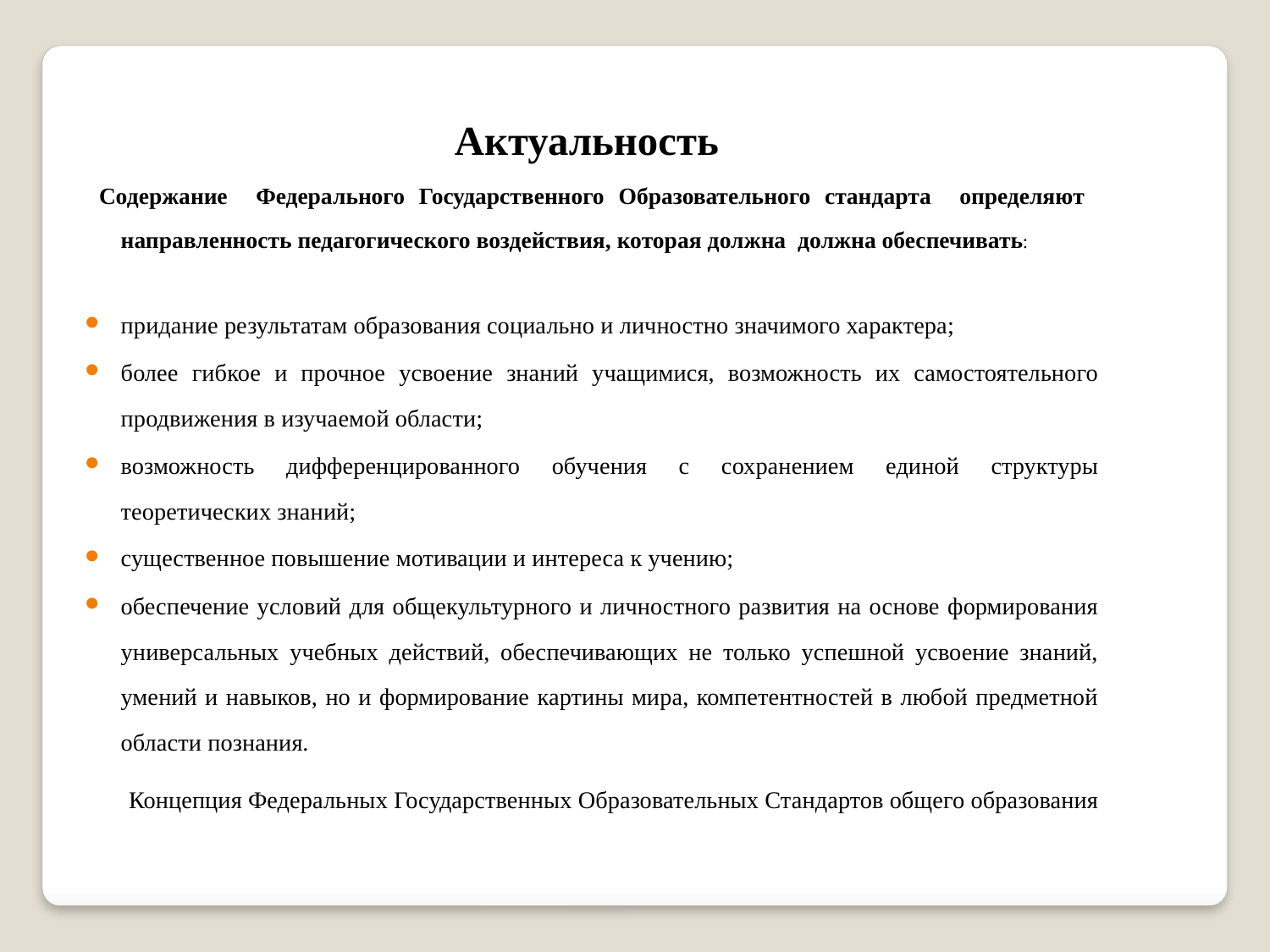

Актуальность
 Содержание  Федерального Государственного Образовательного стандарта  определяют  направленность педагогического воздействия, которая должна  должна обеспечивать:

придание результатам образования социально и личностно значимого характера;
более гибкое и прочное усвоение знаний учащимися, возможность их самостоятельного продвижения в изучаемой области;
возможность дифференцированного обучения с сохранением единой структуры теоретических знаний;
существенное повышение мотивации и интереса к учению;
обеспечение условий для общекультурного и личностного развития на основе формирования универсальных учебных действий, обеспечивающих не только успешной усвоение знаний, умений и навыков, но и формирование картины мира, компетентностей в любой предметной области познания.

Концепция Федеральных Государственных Образовательных Стандартов общего образования